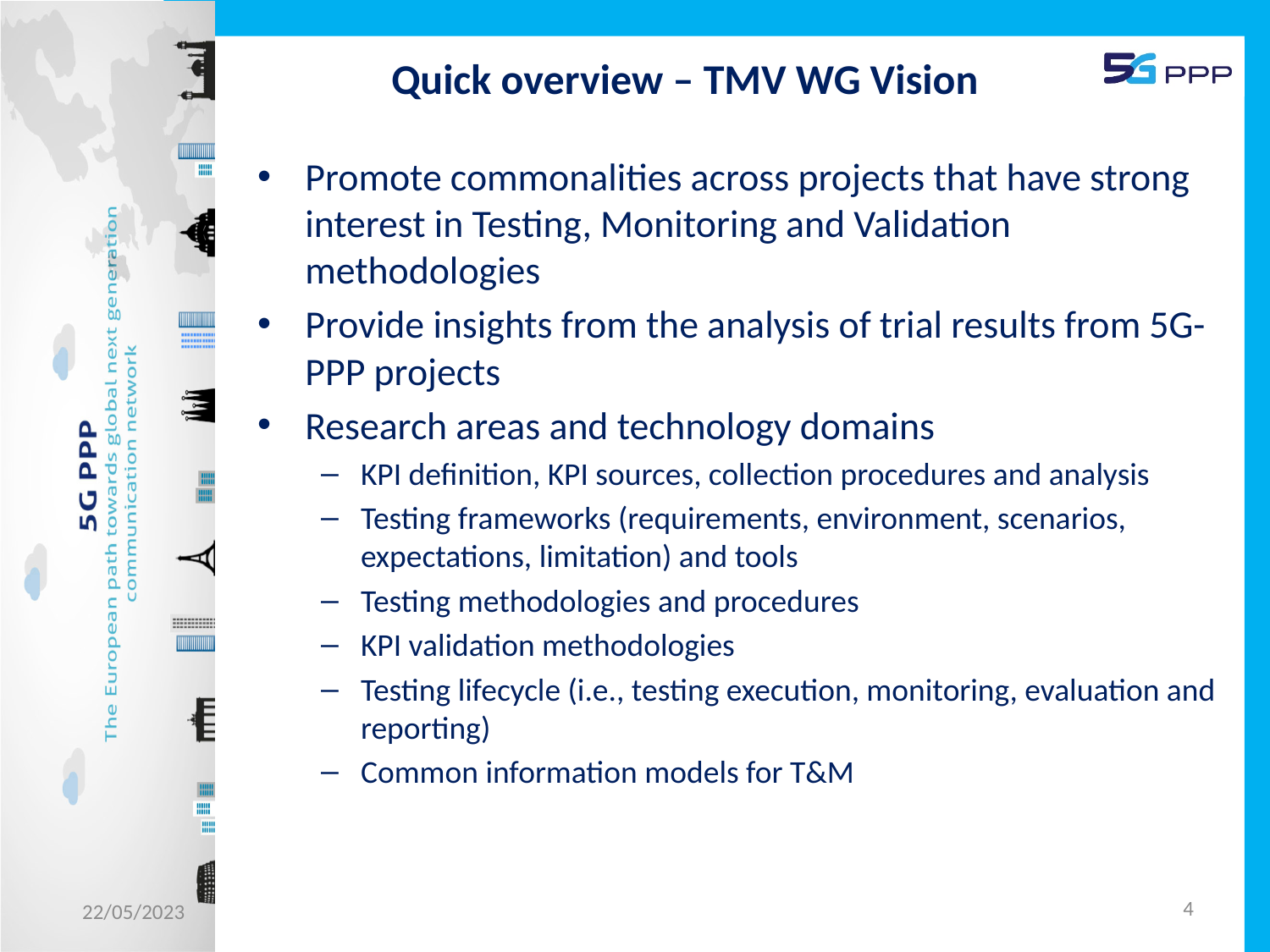

# Quick overview – TMV WG Vision
Promote commonalities across projects that have strong interest in Testing, Monitoring and Validation methodologies
Provide insights from the analysis of trial results from 5G-PPP projects
Research areas and technology domains
KPI definition, KPI sources, collection procedures and analysis
Testing frameworks (requirements, environment, scenarios, expectations, limitation) and tools
Testing methodologies and procedures
KPI validation methodologies
Testing lifecycle (i.e., testing execution, monitoring, evaluation and reporting)
Common information models for T&M
4
22/05/2023